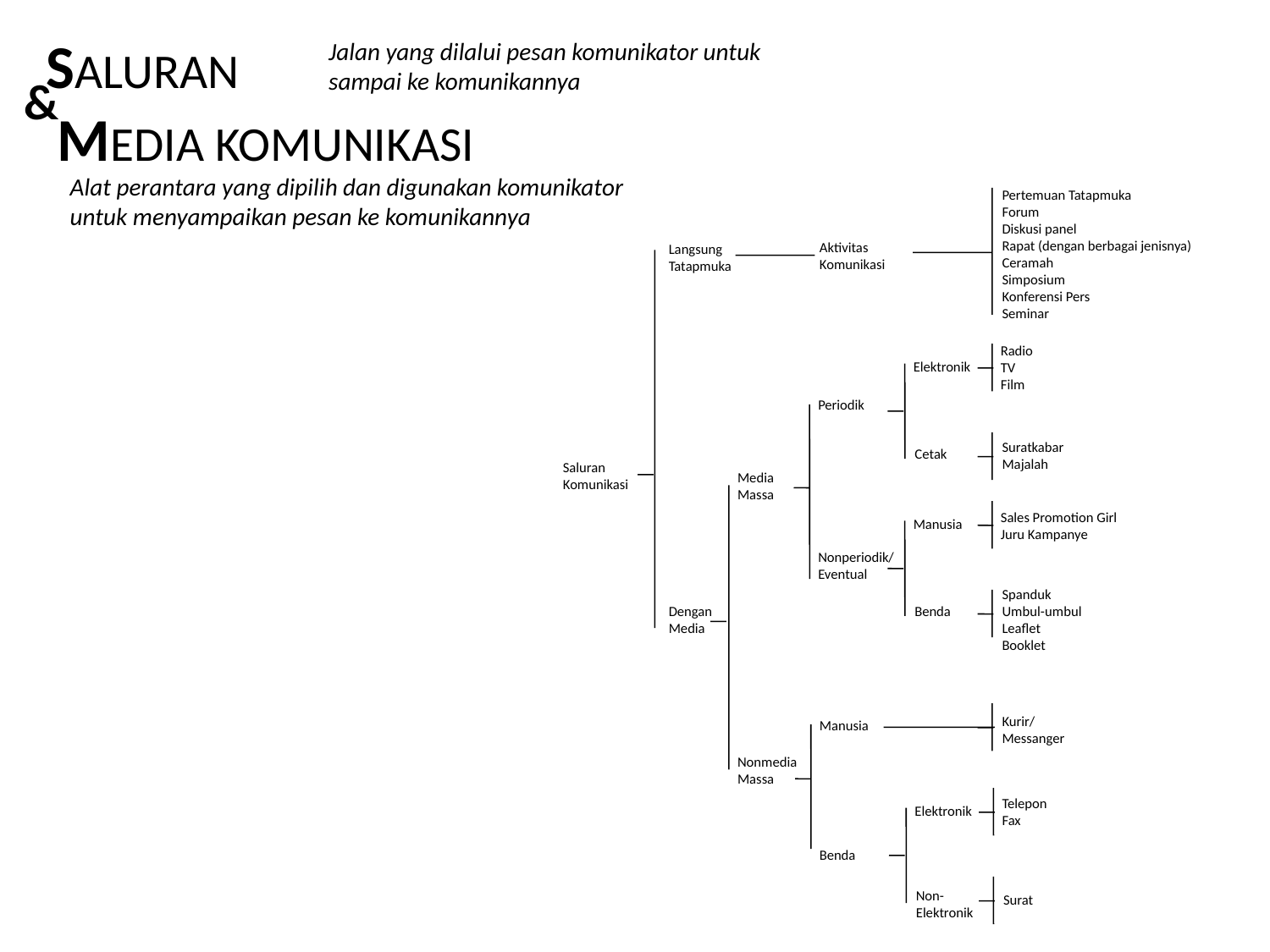

# SALURAN MEDIA KOMUNIKASI
Jalan yang dilalui pesan komunikator untuk sampai ke komunikannya
&
Alat perantara yang dipilih dan digunakan komunikator untuk menyampaikan pesan ke komunikannya
Pertemuan Tatapmuka
Forum
Diskusi panel
Rapat (dengan berbagai jenisnya)
Ceramah
Simposium
Konferensi Pers
Seminar

Aktivitas
Komunikasi
Langsung
Tatapmuka

Radio
TV
Film

Elektronik

Suratkabar
Majalah
Cetak
Periodik

Saluran
Komunikasi
Media
Massa

Sales Promotion Girl
Juru Kampanye
Manusia

Nonperiodik/
Eventual

Spanduk
Umbul-umbul
Leaflet
Booklet

Dengan
Media
Benda

Kurir/
Messanger
Manusia

Nonmedia
Massa

Telepon
Fax
Elektronik

Benda

Non-
Elektronik
Surat